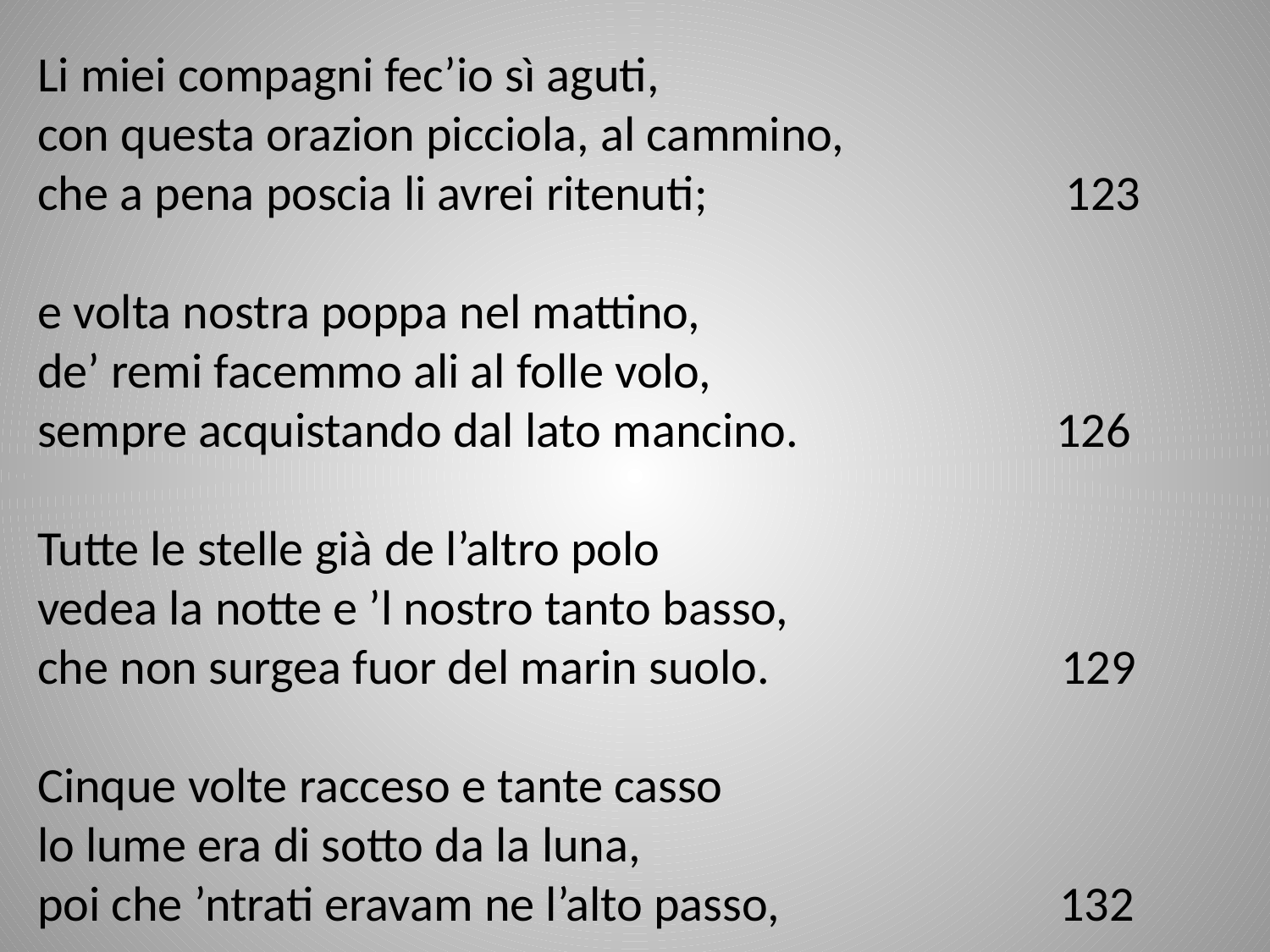

Li miei compagni fec’io sì aguti,
con questa orazion picciola, al cammino,
che a pena poscia li avrei ritenuti;                                123

e volta nostra poppa nel mattino,
de’ remi facemmo ali al folle volo,
sempre acquistando dal lato mancino.                       126

Tutte le stelle già de l’altro polo
vedea la notte e ’l nostro tanto basso,
che non surgea fuor del marin suolo.                          129

Cinque volte racceso e tante casso
lo lume era di sotto da la luna,
poi che ’ntrati eravam ne l’alto passo,                         132